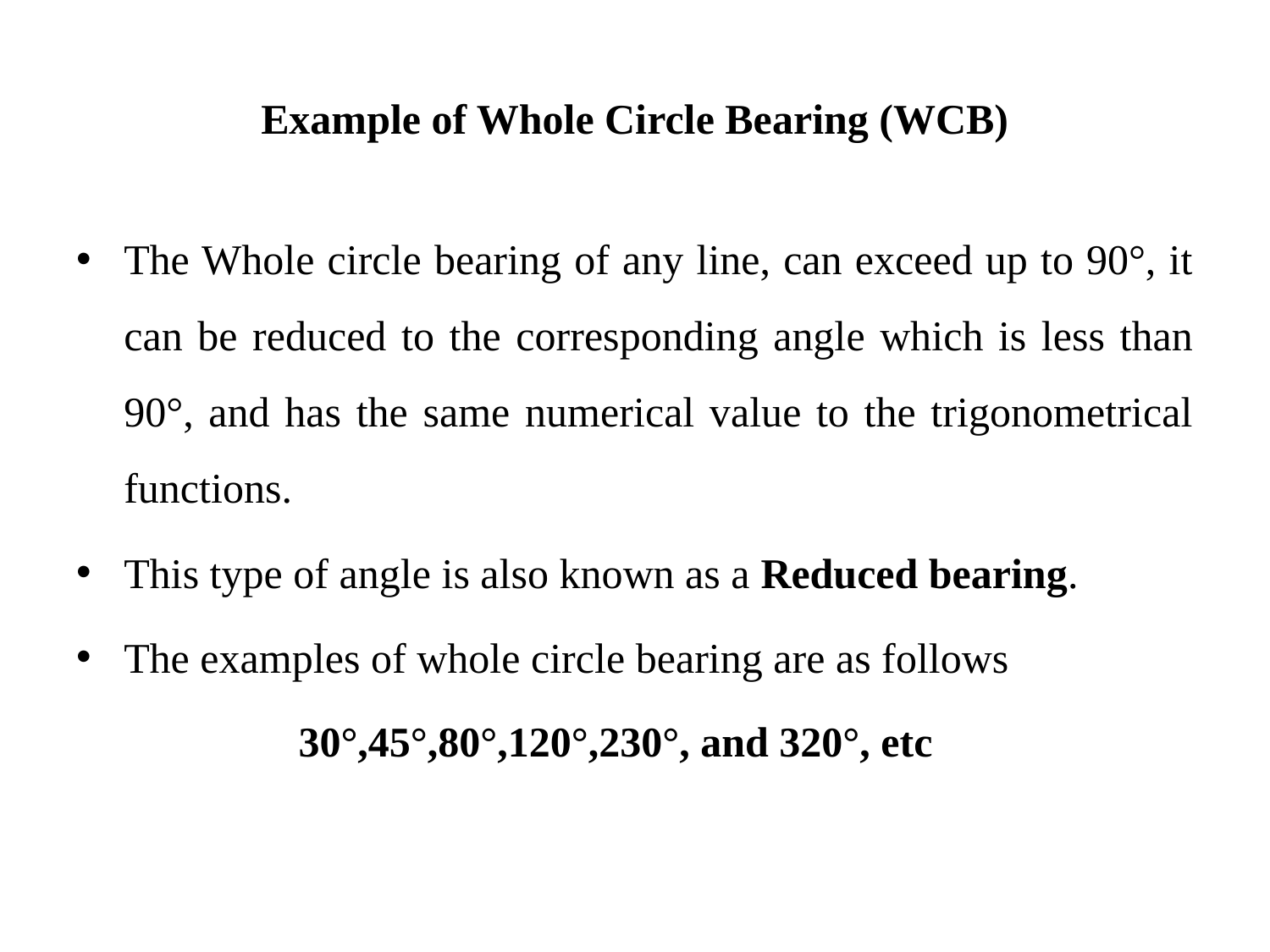

# Example of Whole Circle Bearing (WCB)
The Whole circle bearing of any line, can exceed up to 90°, it can be reduced to the corresponding angle which is less than 90°, and has the same numerical value to the trigonometrical functions.
This type of angle is also known as a Reduced bearing.
The examples of whole circle bearing are as follows
                     30°,45°,80°,120°,230°, and 320°, etc